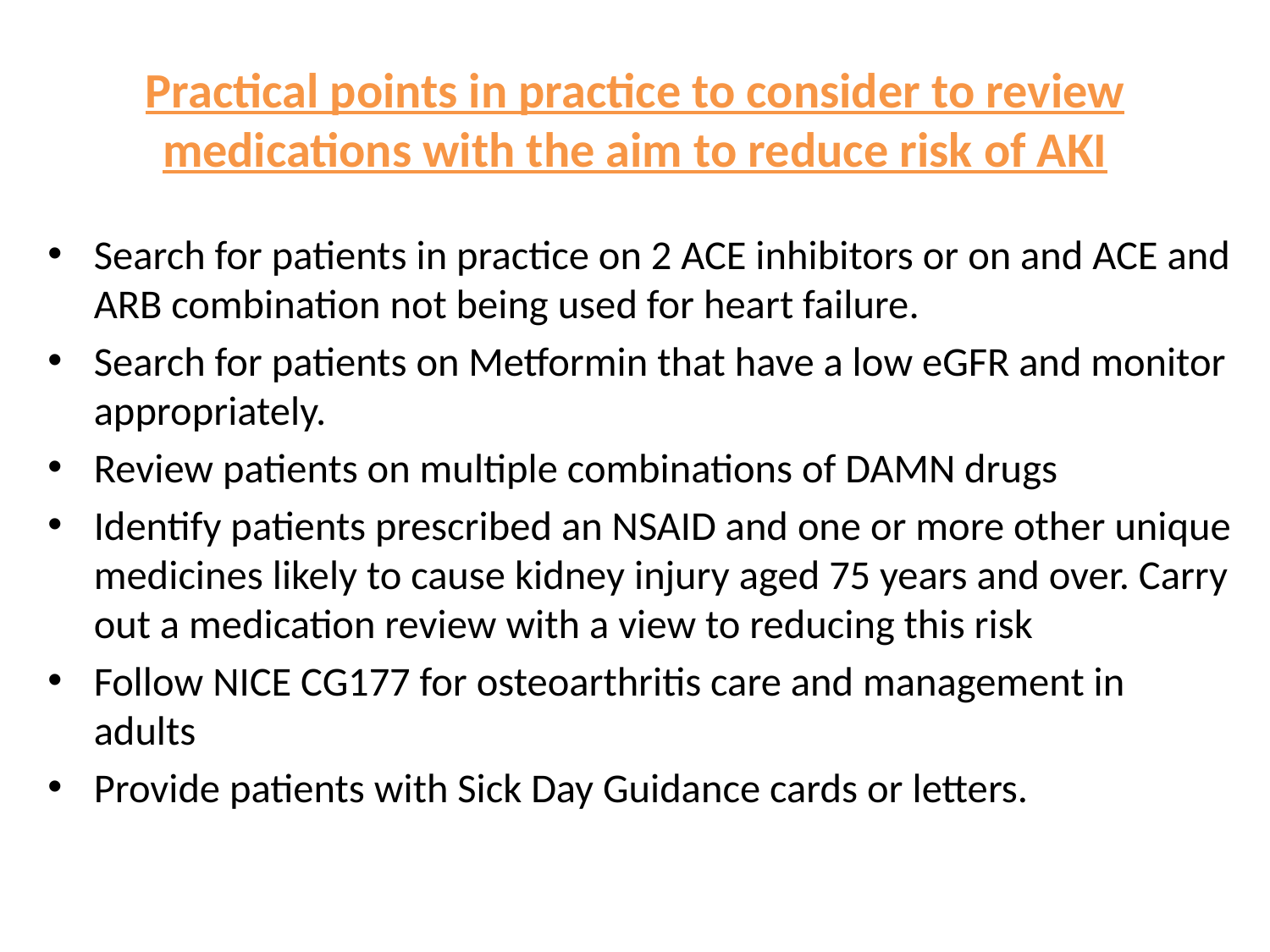

# Practical points in practice to consider to review medications with the aim to reduce risk of AKI
Search for patients in practice on 2 ACE inhibitors or on and ACE and ARB combination not being used for heart failure.
Search for patients on Metformin that have a low eGFR and monitor appropriately.
Review patients on multiple combinations of DAMN drugs
Identify patients prescribed an NSAID and one or more other unique medicines likely to cause kidney injury aged 75 years and over. Carry out a medication review with a view to reducing this risk
Follow NICE CG177 for osteoarthritis care and management in adults
Provide patients with Sick Day Guidance cards or letters.